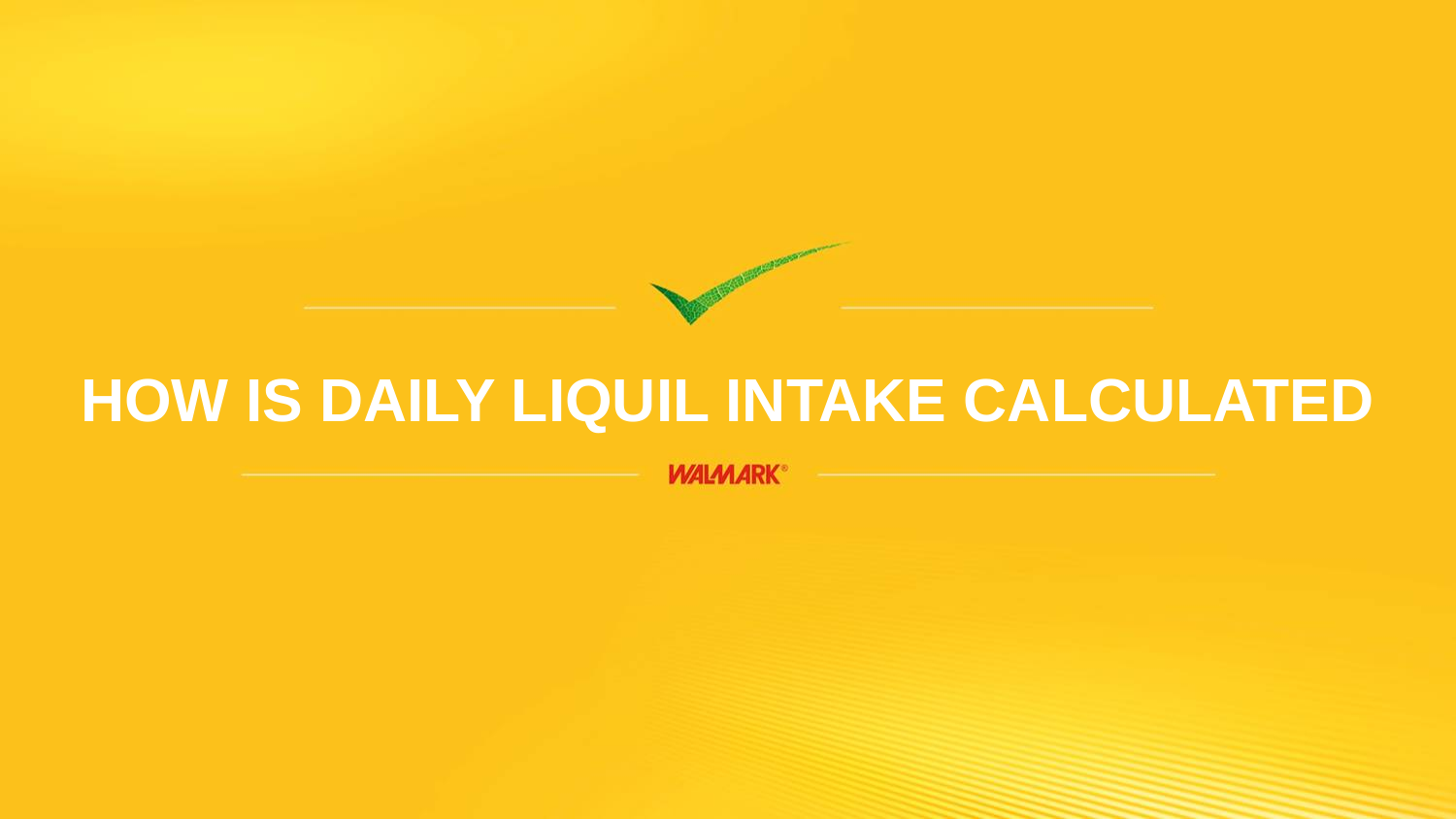

# HOW IS DAILY LIQUIL INTAKE CALCULATED